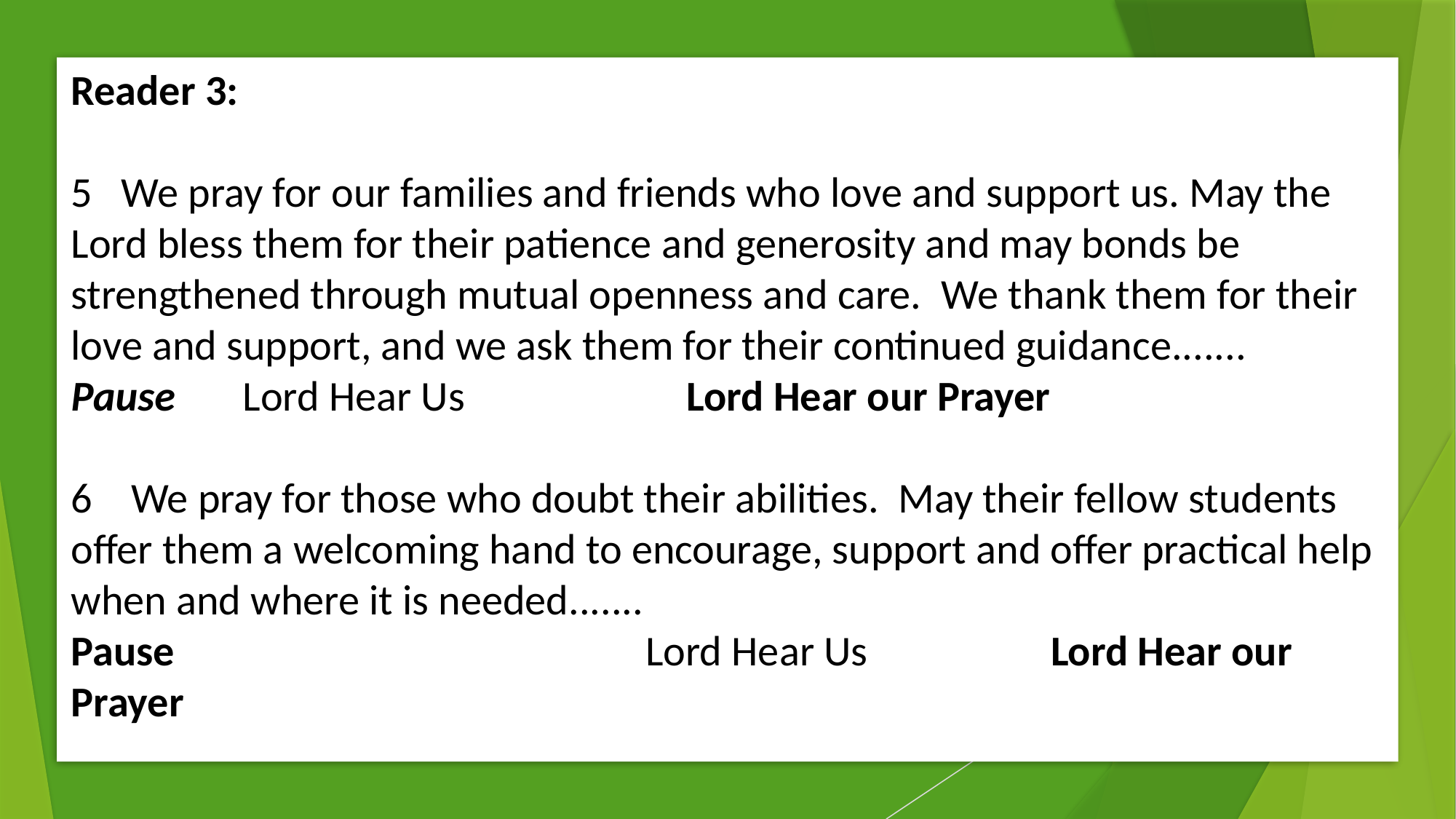

Reader 3:

5   We pray for our families and friends who love and support us. May the Lord bless them for their patience and generosity and may bonds be strengthened through mutual openness and care.  We thank them for their love and support, and we ask them for their continued guidance.......
Pause       Lord Hear Us                       Lord Hear our Prayer

6    We pray for those who doubt their abilities.  May their fellow students offer them a welcoming hand to encourage, support and offer practical help when and where it is needed.......                                                                              Pause 				   Lord Hear Us                   Lord Hear our Prayer